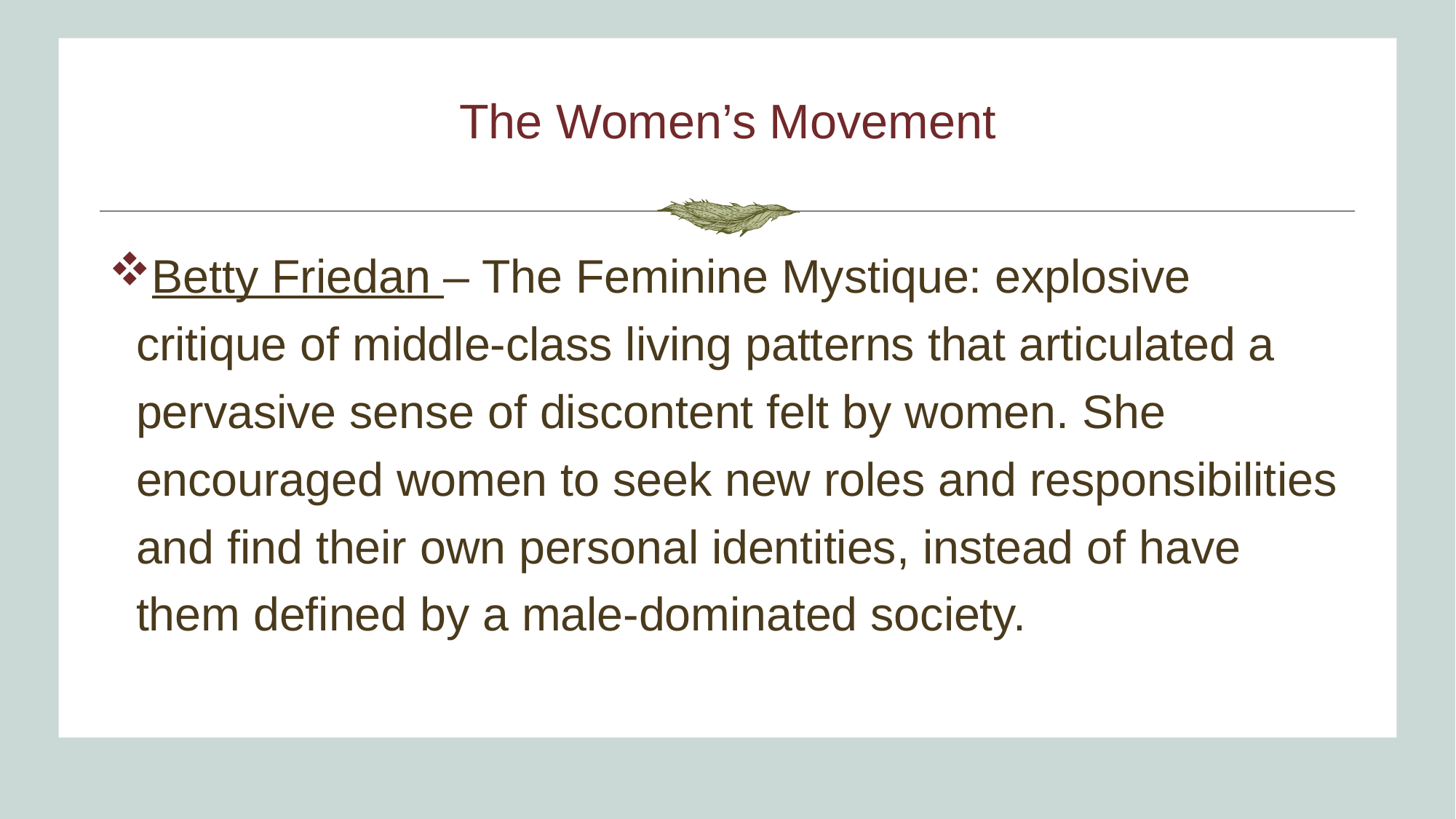

# The Women’s Movement
Betty Friedan – The Feminine Mystique: explosive critique of middle-class living patterns that articulated a pervasive sense of discontent felt by women. She encouraged women to seek new roles and responsibilities and find their own personal identities, instead of have them defined by a male-dominated society.